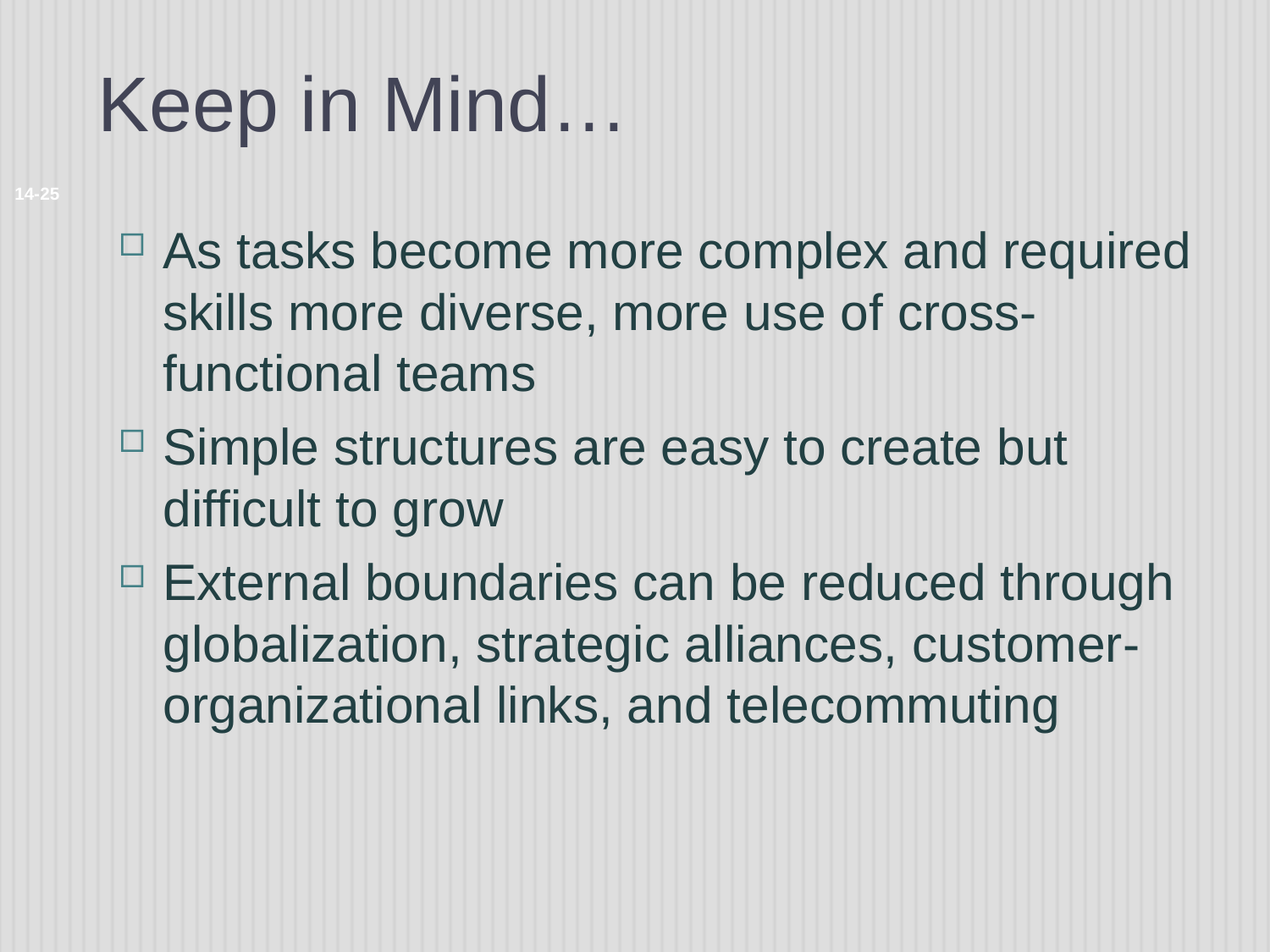

# Keep in Mind…
14-25
As tasks become more complex and required skills more diverse, more use of cross-functional teams
Simple structures are easy to create but difficult to grow
External boundaries can be reduced through globalization, strategic alliances, customer-organizational links, and telecommuting